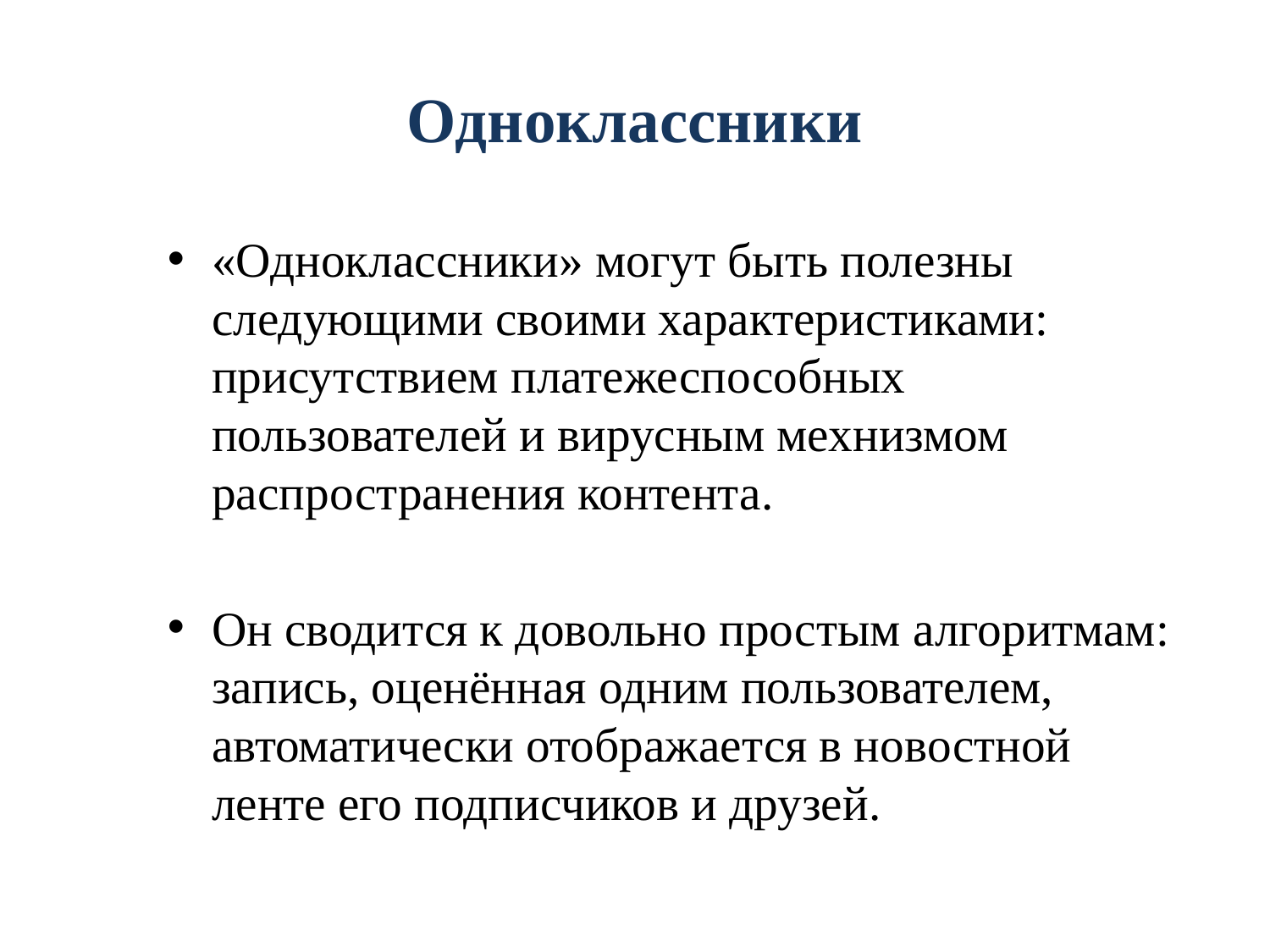

# Одноклассники
«Одноклассники» могут быть полезны следующими своими характеристиками: присутствием платежеспособных пользователей и вирусным мехнизмом распространения контента.

Он сводится к довольно простым алгоритмам: запись, оценённая одним пользователем, автоматически отображается в новостной ленте его подписчиков и друзей.